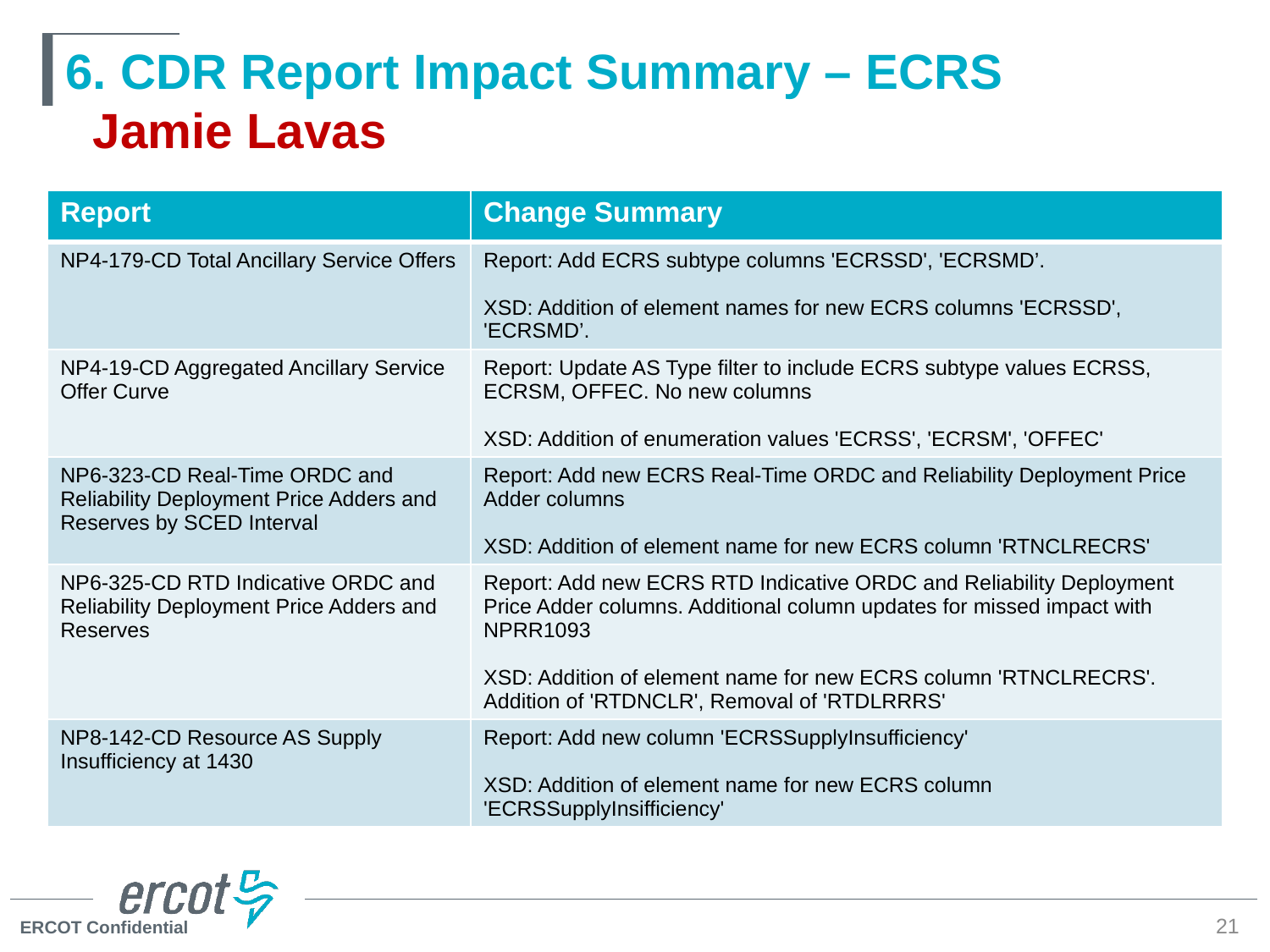

# 6. CDR Report Impact Summary – ECRS Jamie Lavas
| Report | Change Summary |
| --- | --- |
| NP4-179-CD Total Ancillary Service Offers | Report: Add ECRS subtype columns 'ECRSSD', 'ECRSMD’. XSD: Addition of element names for new ECRS columns 'ECRSSD', 'ECRSMD’. |
| NP4-19-CD Aggregated Ancillary Service Offer Curve | Report: Update AS Type filter to include ECRS subtype values ECRSS, ECRSM, OFFEC. No new columns XSD: Addition of enumeration values 'ECRSS', 'ECRSM', 'OFFEC' |
| NP6-323-CD Real-Time ORDC and Reliability Deployment Price Adders and Reserves by SCED Interval | Report: Add new ECRS Real-Time ORDC and Reliability Deployment Price Adder columns XSD: Addition of element name for new ECRS column 'RTNCLRECRS' |
| NP6-325-CD RTD Indicative ORDC and Reliability Deployment Price Adders and Reserves | Report: Add new ECRS RTD Indicative ORDC and Reliability Deployment Price Adder columns. Additional column updates for missed impact with NPRR1093 XSD: Addition of element name for new ECRS column 'RTNCLRECRS'. Addition of 'RTDNCLR', Removal of 'RTDLRRRS' |
| NP8-142-CD Resource AS Supply Insufficiency at 1430 | Report: Add new column 'ECRSSupplyInsufficiency' XSD: Addition of element name for new ECRS column 'ECRSSupplyInsifficiency' |
21